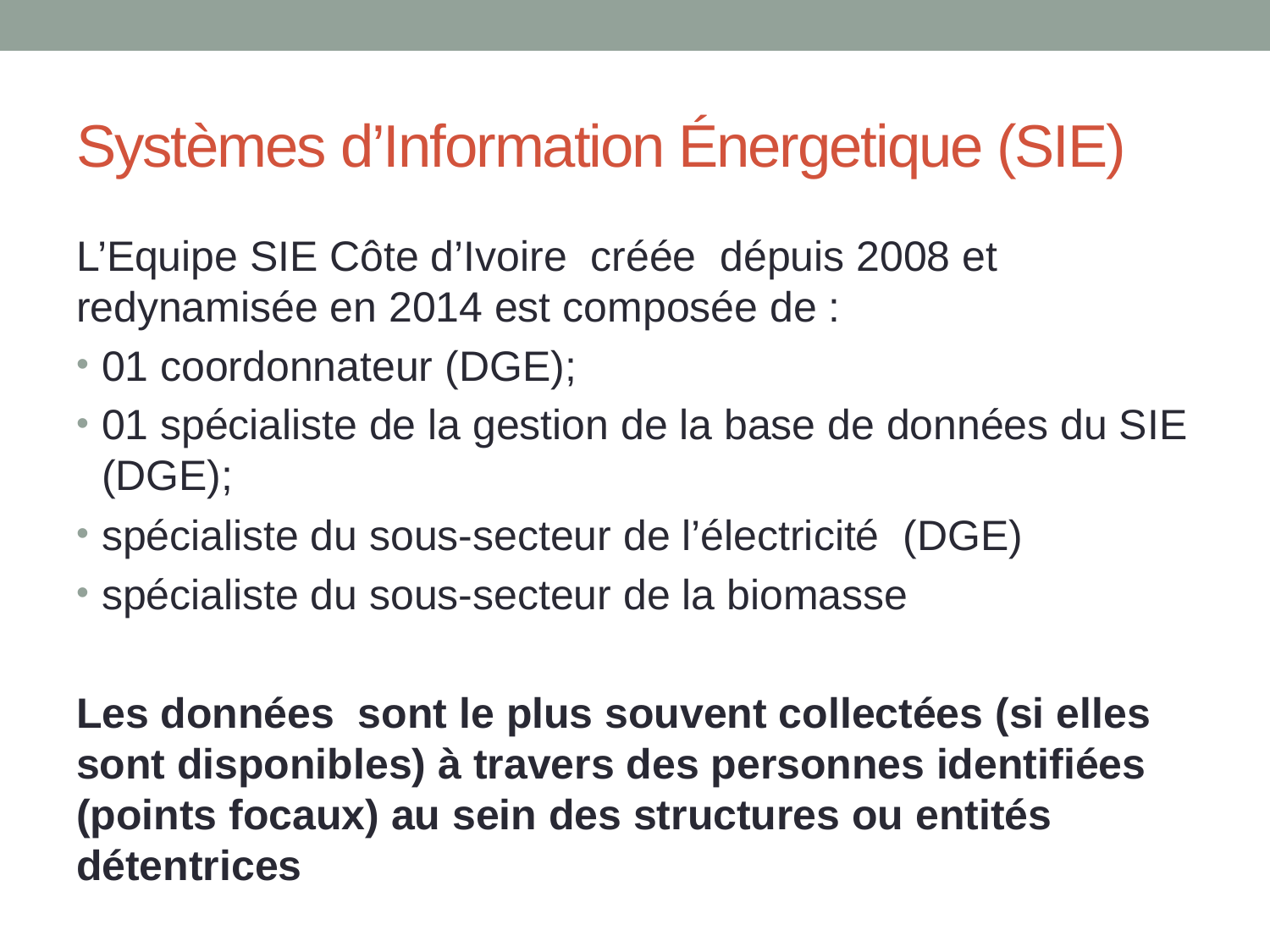

# Systèmes d’Information Énergetique (SIE)
L’Equipe SIE Côte d’Ivoire  créée  dépuis 2008 et redynamisée en 2014 est composée de :
01 coordonnateur (DGE);
01 spécialiste de la gestion de la base de données du SIE (DGE);
spécialiste du sous-secteur de l’électricité  (DGE)
spécialiste du sous-secteur de la biomasse

Les données  sont le plus souvent collectées (si elles sont disponibles) à travers des personnes identifiées (points focaux) au sein des structures ou entités détentrices